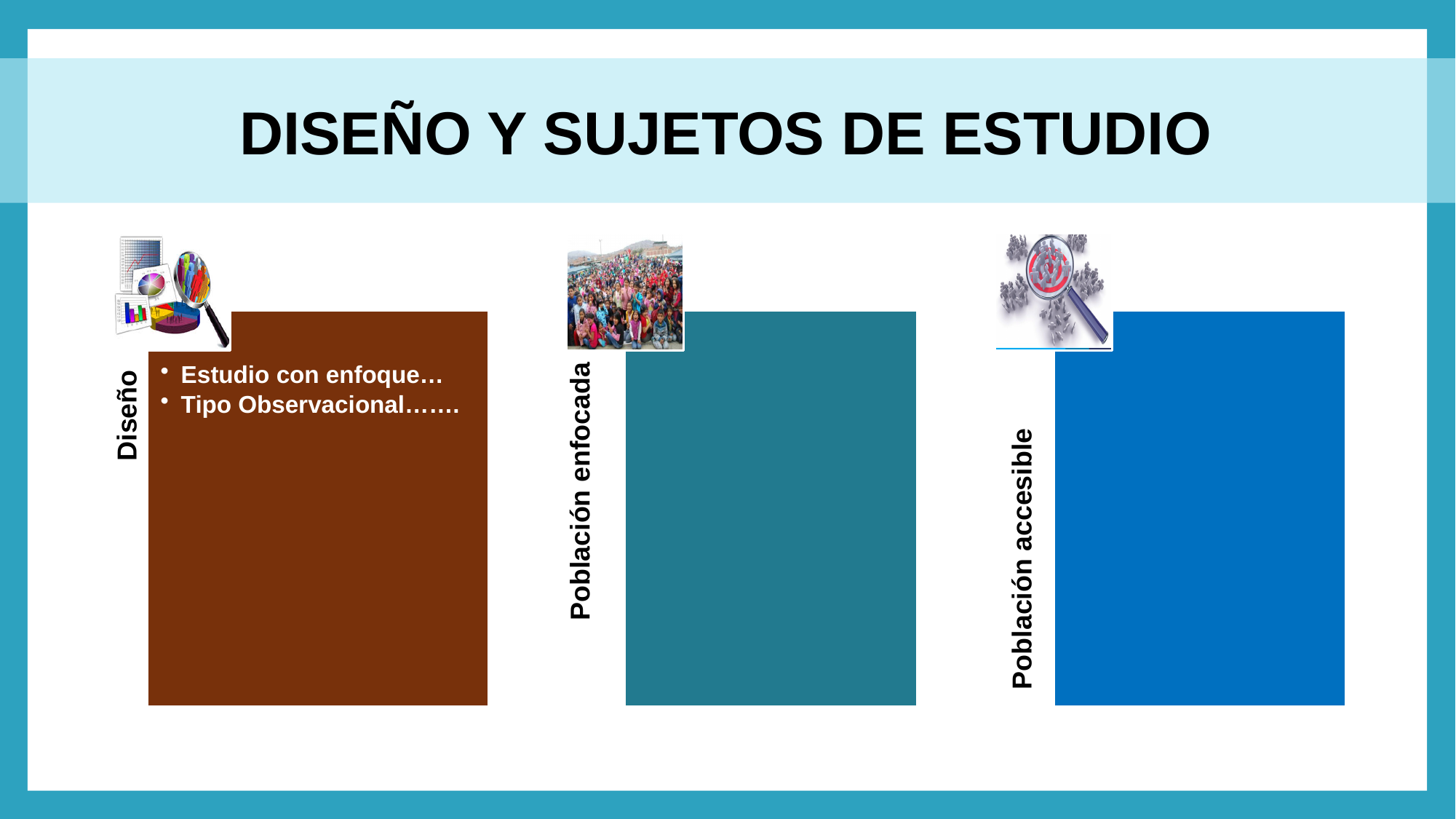

# DISEÑO Y SUJETOS DE ESTUDIO

Diseño
Estudio con enfoque…
Tipo Observacional…….
Población enfocada

Población accesible